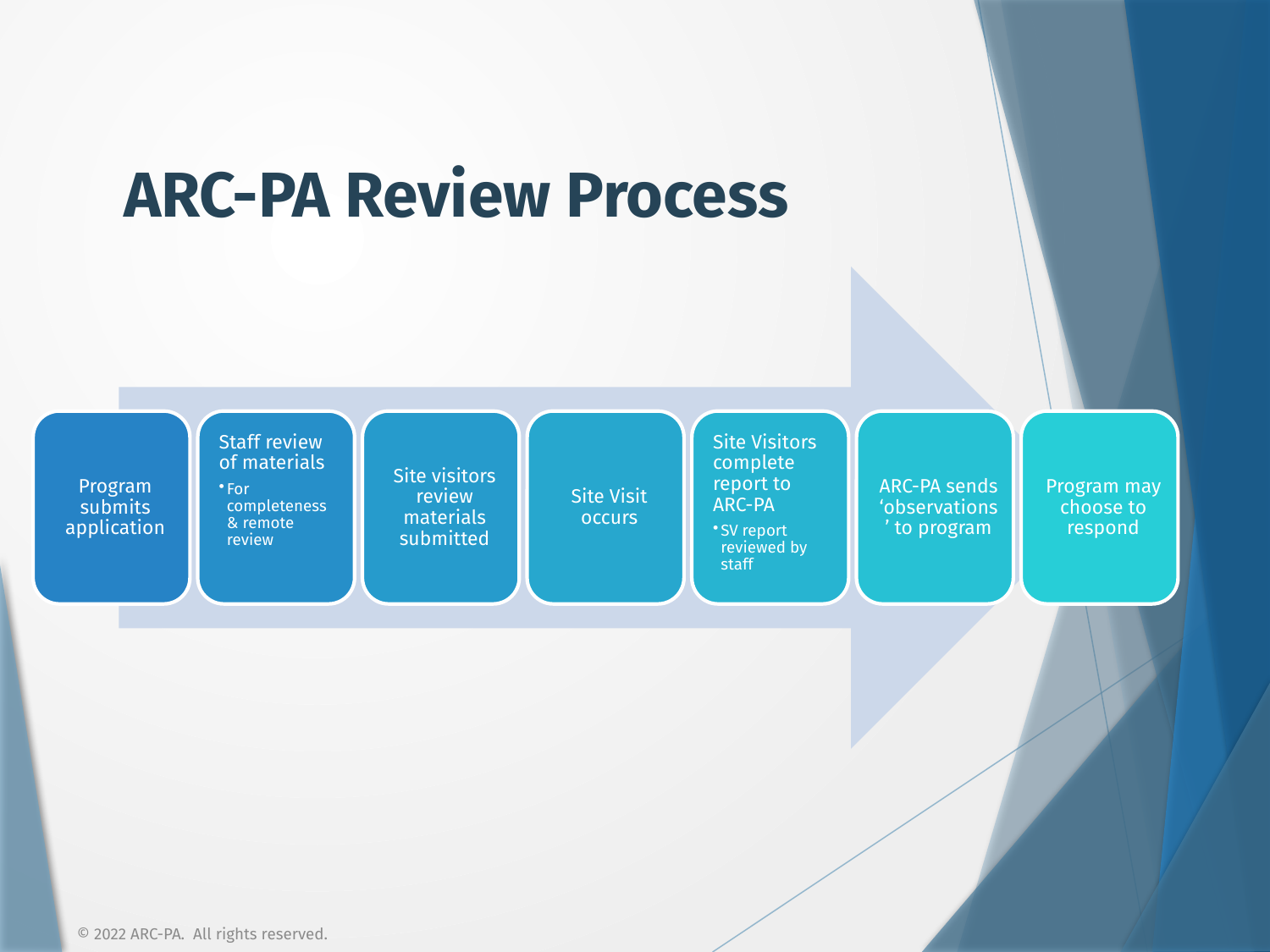

# ARC-PA Review Process
Program submits application
Staff review of materials
For completeness & remote review
Site visitors review materials submitted
Site Visit occurs
Site Visitors complete report to ARC-PA
SV report reviewed by staff
ARC-PA sends ‘observations’ to program
Program may choose to respond
© 2022 ARC-PA.  All rights reserved.